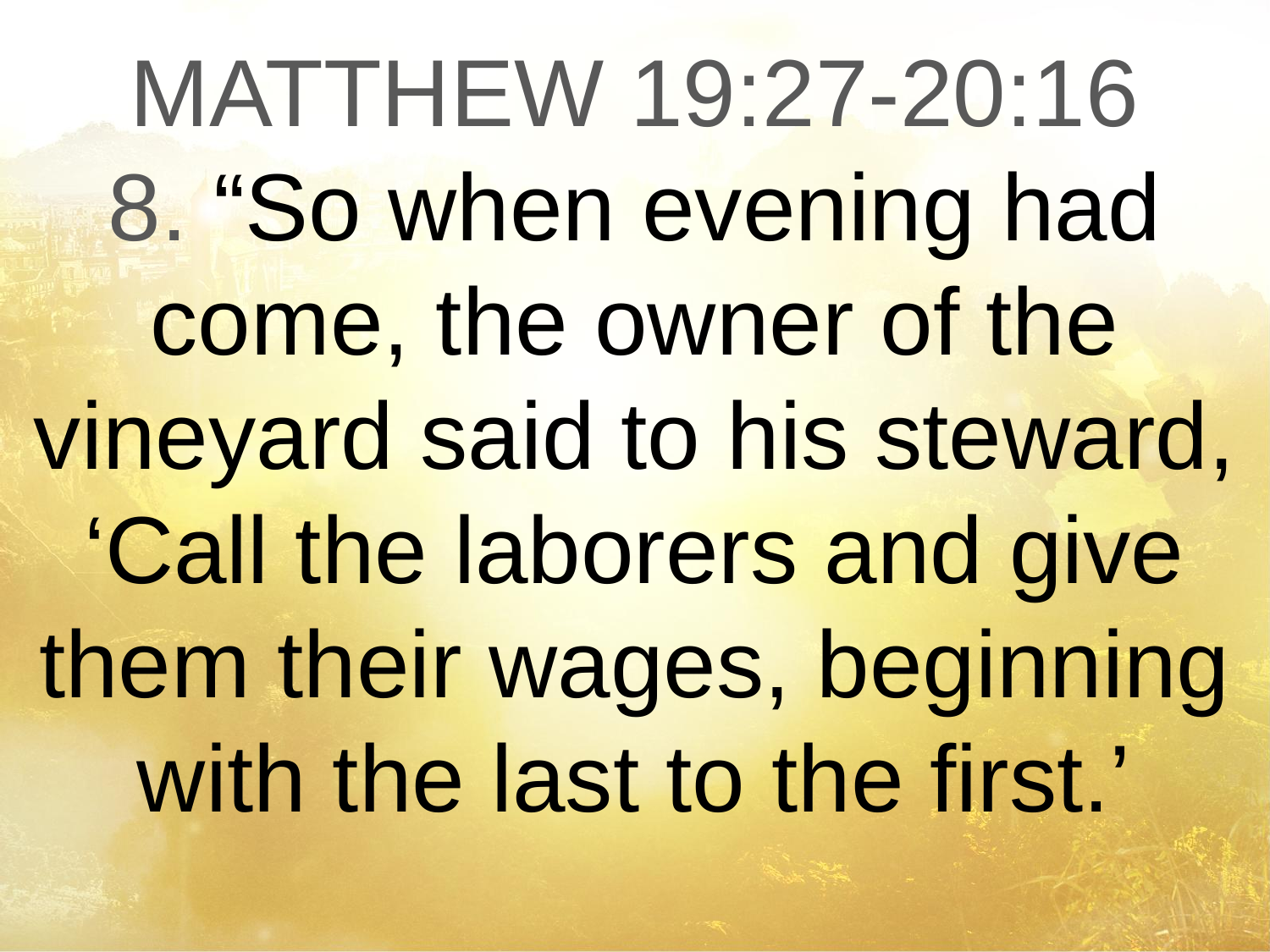

MATTHEW 19:27-20:16
8. “So when evening had come, the owner of the vineyard said to his steward, ‘Call the laborers and give them their wages, beginning with the last to the first.’